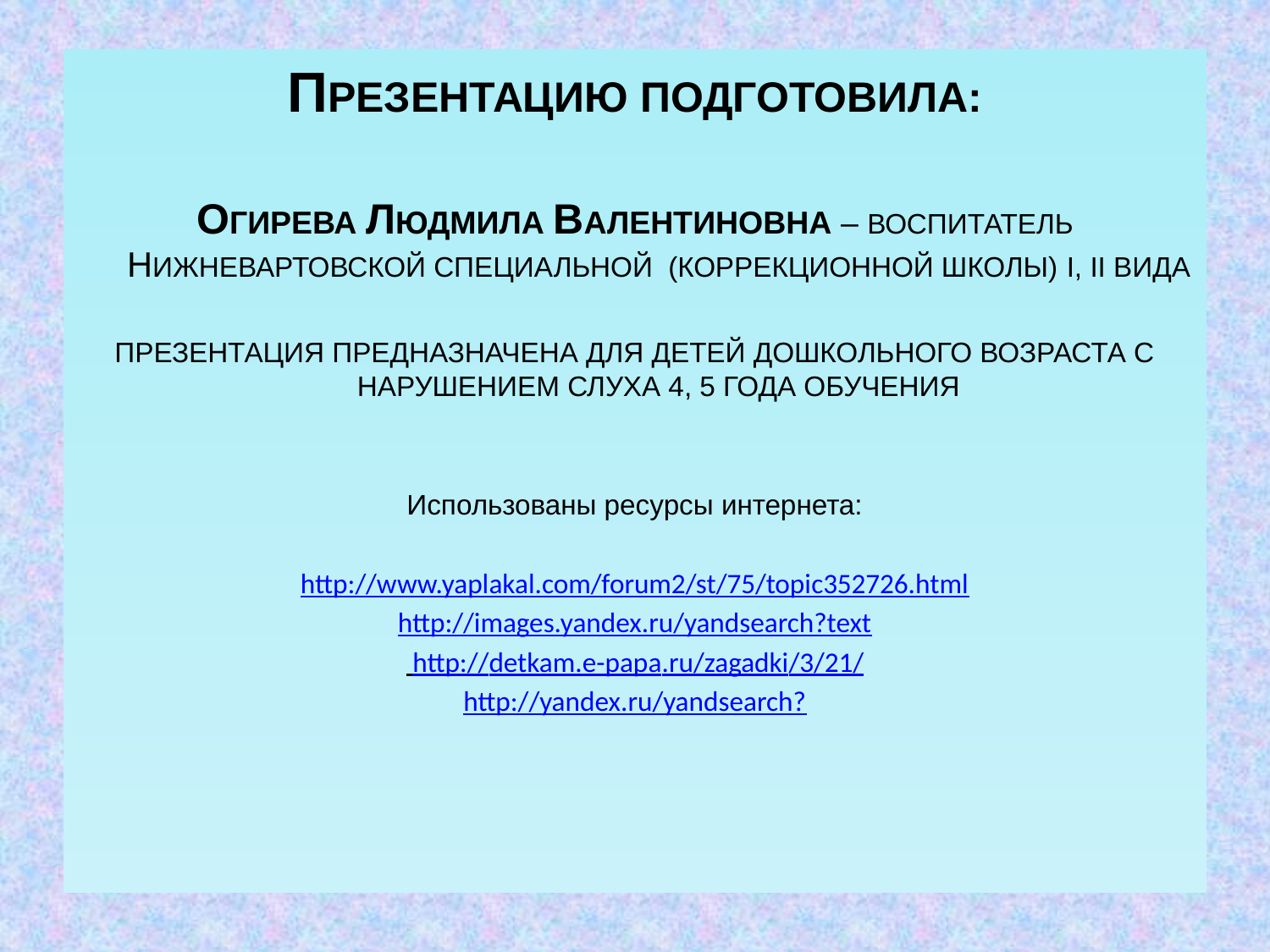

ПРЕЗЕНТАЦИЮ ПОДГОТОВИЛА:

ОГИРЕВА ЛЮДМИЛА ВАЛЕНТИНОВНА – ВОСПИТАТЕЛЬ НИЖНЕВАРТОВСКОЙ СПЕЦИАЛЬНОЙ  (КОРРЕКЦИОННОЙ ШКОЛЫ) I, II ВИДА

ПРЕЗЕНТАЦИЯ ПРЕДНАЗНАЧЕНА ДЛЯ ДЕТЕЙ ДОШКОЛЬНОГО ВОЗРАСТА С НАРУШЕНИЕМ СЛУХА 4, 5 ГОДА ОБУЧЕНИЯ

Использованы ресурсы интернета:

http://www.yaplakal.com/forum2/st/75/topic352726.html
http://images.yandex.ru/yandsearch?text
 http://detkam.e-papa.ru/zagadki/3/21/
http://yandex.ru/yandsearch?